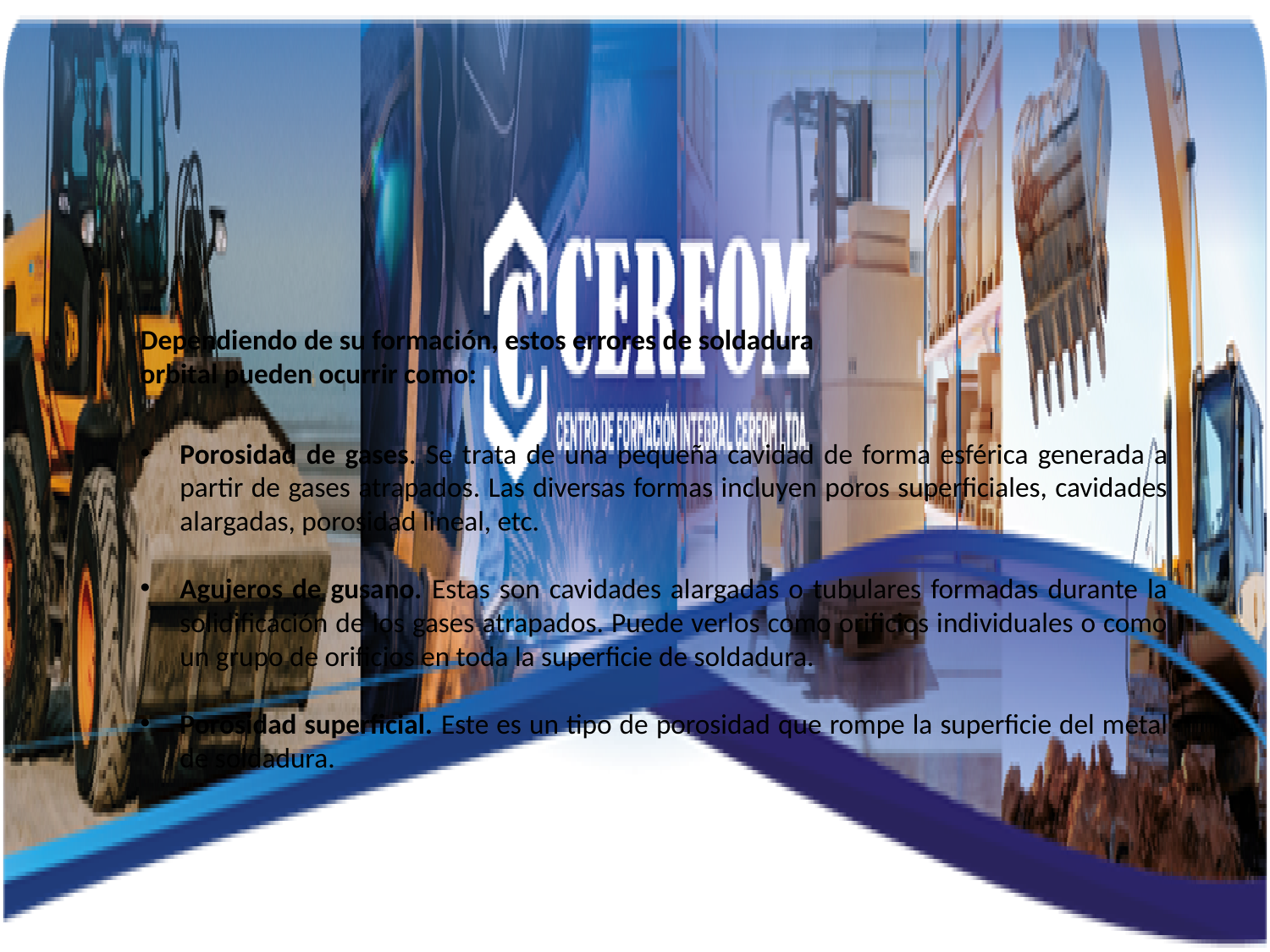

Dependiendo de su formación, estos errores de soldadura orbital pueden ocurrir como:
Porosidad de gases. Se trata de una pequeña cavidad de forma esférica generada a partir de gases atrapados. Las diversas formas incluyen poros superficiales, cavidades alargadas, porosidad lineal, etc.

Agujeros de gusano. Estas son cavidades alargadas o tubulares formadas durante la solidificación de los gases atrapados. Puede verlos como orificios individuales o como un grupo de orificios en toda la superficie de soldadura.

Porosidad superficial. Este es un tipo de porosidad que rompe la superficie del metal de soldadura.